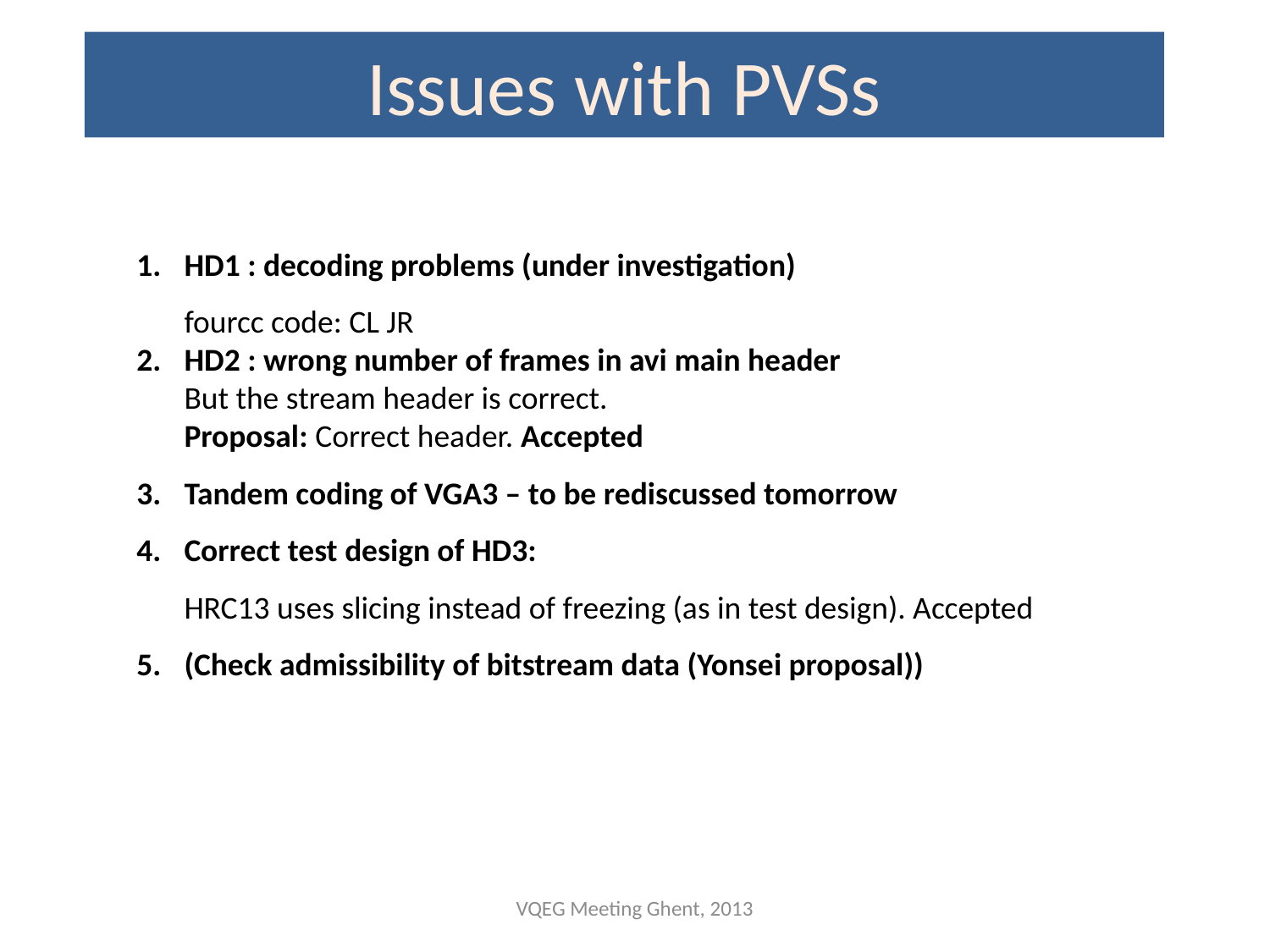

# Issues with PVSs

HD1 : decoding problems (under investigation)
fourcc code: CL JR
HD2 : wrong number of frames in avi main header
But the stream header is correct.
Proposal: Correct header. Accepted
Tandem coding of VGA3 – to be rediscussed tomorrow
Correct test design of HD3:
HRC13 uses slicing instead of freezing (as in test design). Accepted
(Check admissibility of bitstream data (Yonsei proposal))
VQEG Meeting Ghent, 2013